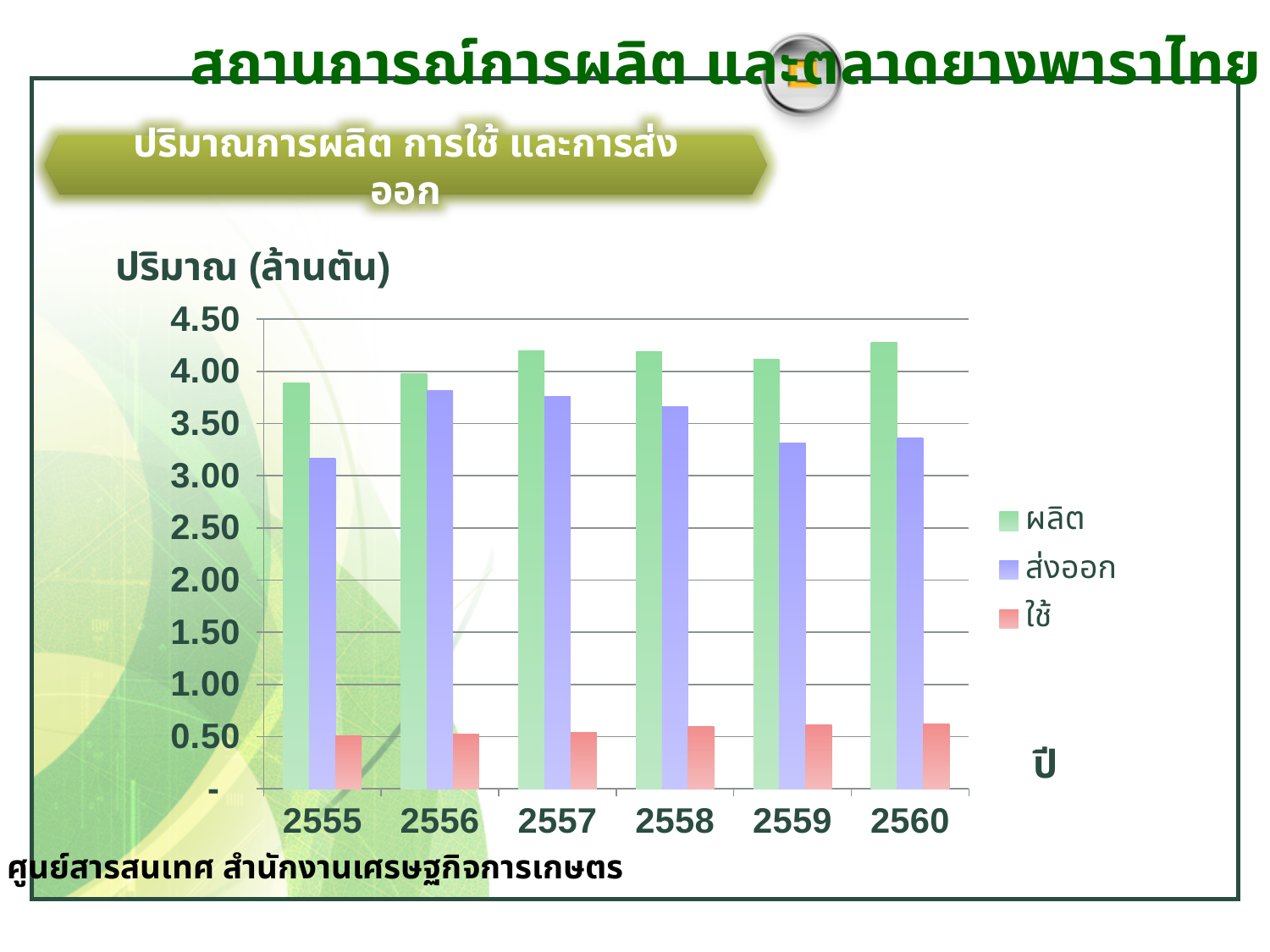

สถานการณ์การผลิต และตลาดยางพาราไทย
ปริมาณการผลิต การใช้ และการส่งออก
ปริมาณ (ล้านตัน)

### Chart

| Category | ผลิต | ส่งออก | ใช้ |
|---|---|---|---|
| 2555 | 3.8899999999999997 | 3.17 | 0.5050519999999998 |
| 2556 | 3.98 | 3.82 | 0.520628 |
| 2557 | 4.2 | 3.7600000000000002 | 0.541003 |
| 2558 | 4.1899999999999995 | 3.66 | 0.6004910000000001 |
| 2559 | 4.119999999999999 | 3.3099999999999996 | 0.6100000000000001 |
| 2560 | 4.28 | 3.36 | 0.6200000000000001 |
ปี
ที่มา : ศูนย์สารสนเทศ สำนักงานเศรษฐกิจการเกษตร